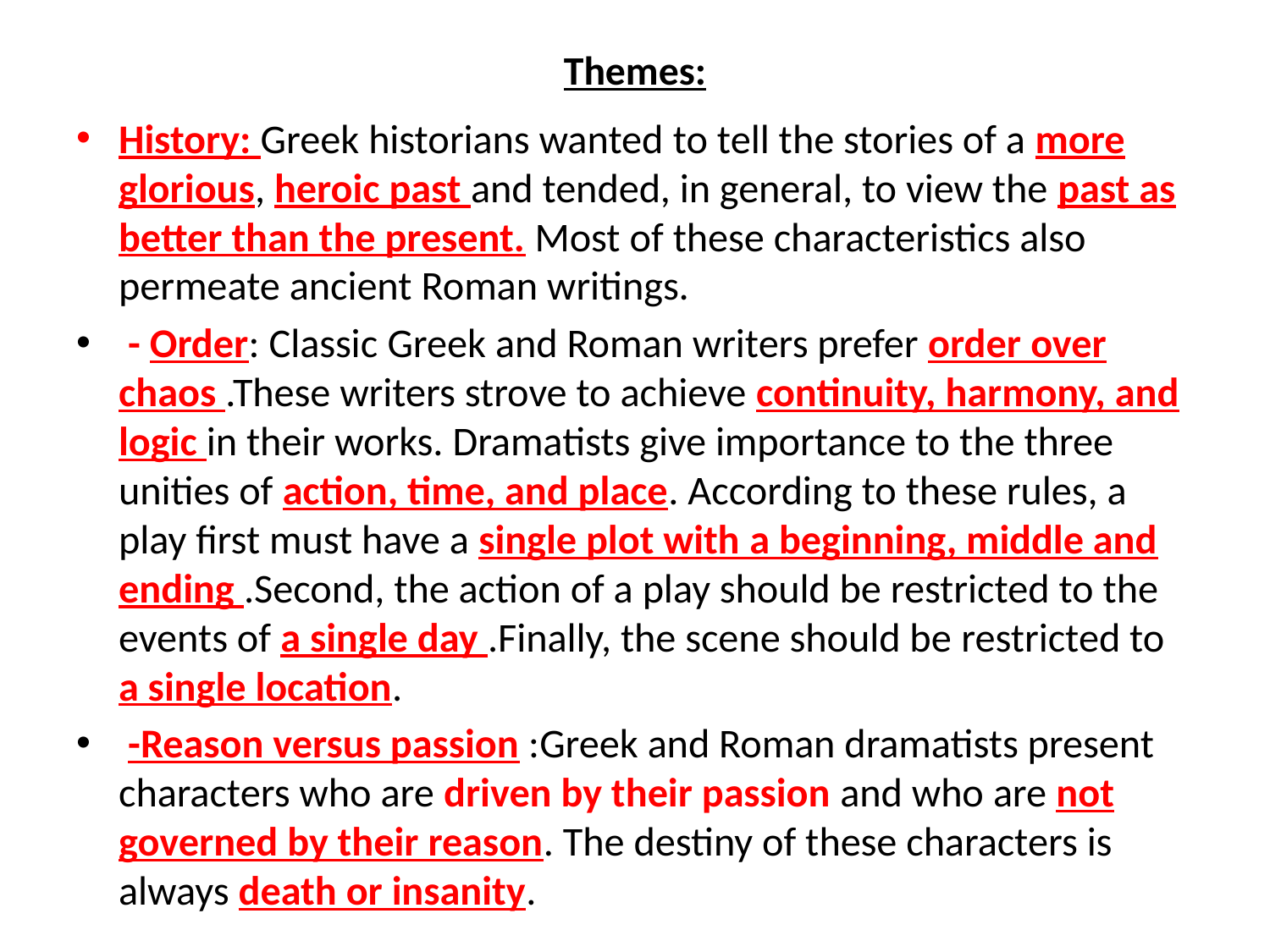

# Themes:
History: Greek historians wanted to tell the stories of a more glorious, heroic past and tended, in general, to view the past as better than the present. Most of these characteristics also permeate ancient Roman writings.
 - Order: Classic Greek and Roman writers prefer order over chaos .These writers strove to achieve continuity, harmony, and logic in their works. Dramatists give importance to the three unities of action, time, and place. According to these rules, a play first must have a single plot with a beginning, middle and ending .Second, the action of a play should be restricted to the events of a single day .Finally, the scene should be restricted to a single location.
 -Reason versus passion :Greek and Roman dramatists present characters who are driven by their passion and who are not governed by their reason. The destiny of these characters is always death or insanity.